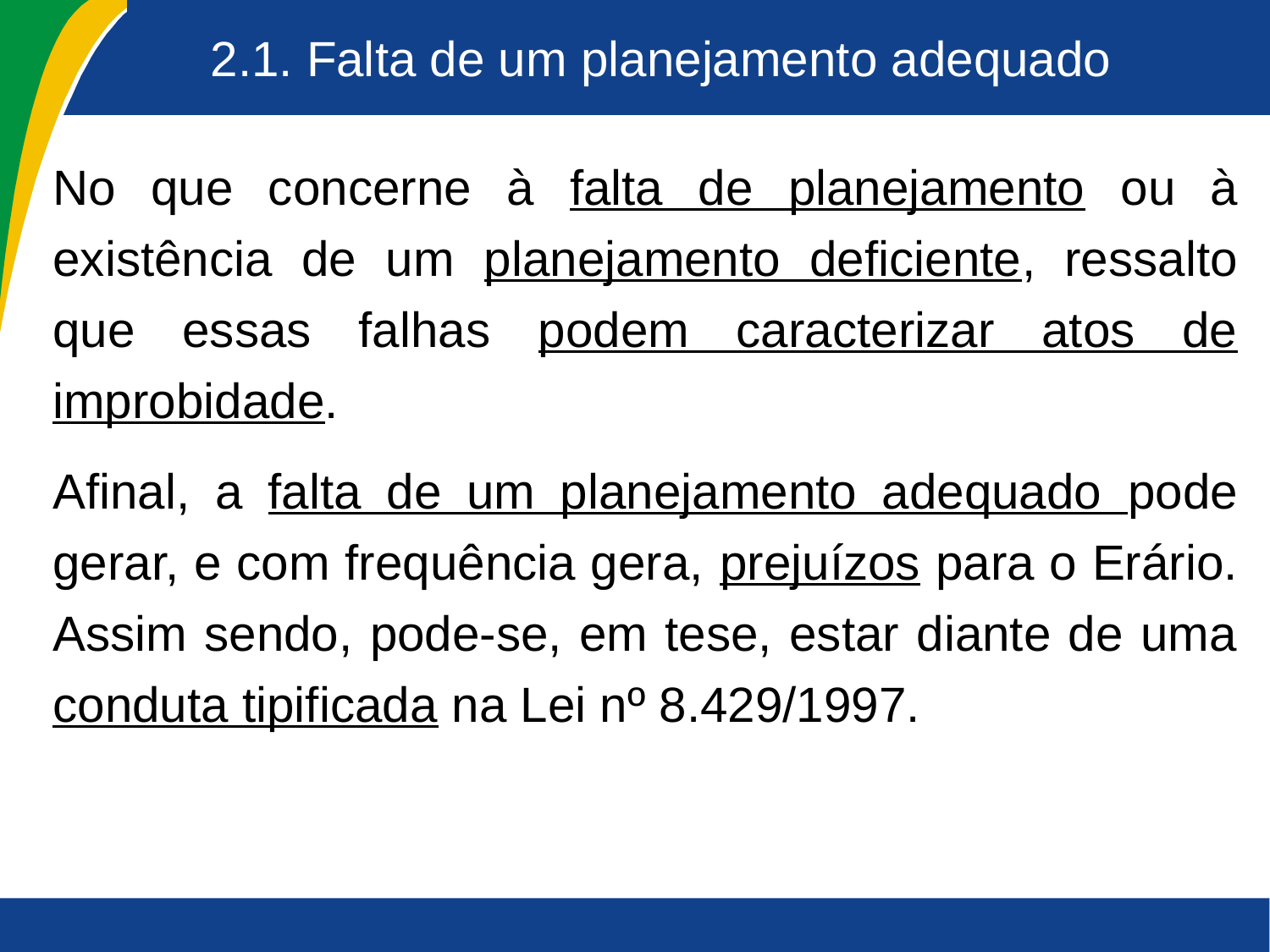

# 2.1. Falta de um planejamento adequado
No que concerne à falta de planejamento ou à existência de um planejamento deficiente, ressalto que essas falhas podem caracterizar atos de improbidade.
Afinal, a falta de um planejamento adequado pode gerar, e com frequência gera, prejuízos para o Erário. Assim sendo, pode-se, em tese, estar diante de uma conduta tipificada na Lei nº 8.429/1997.